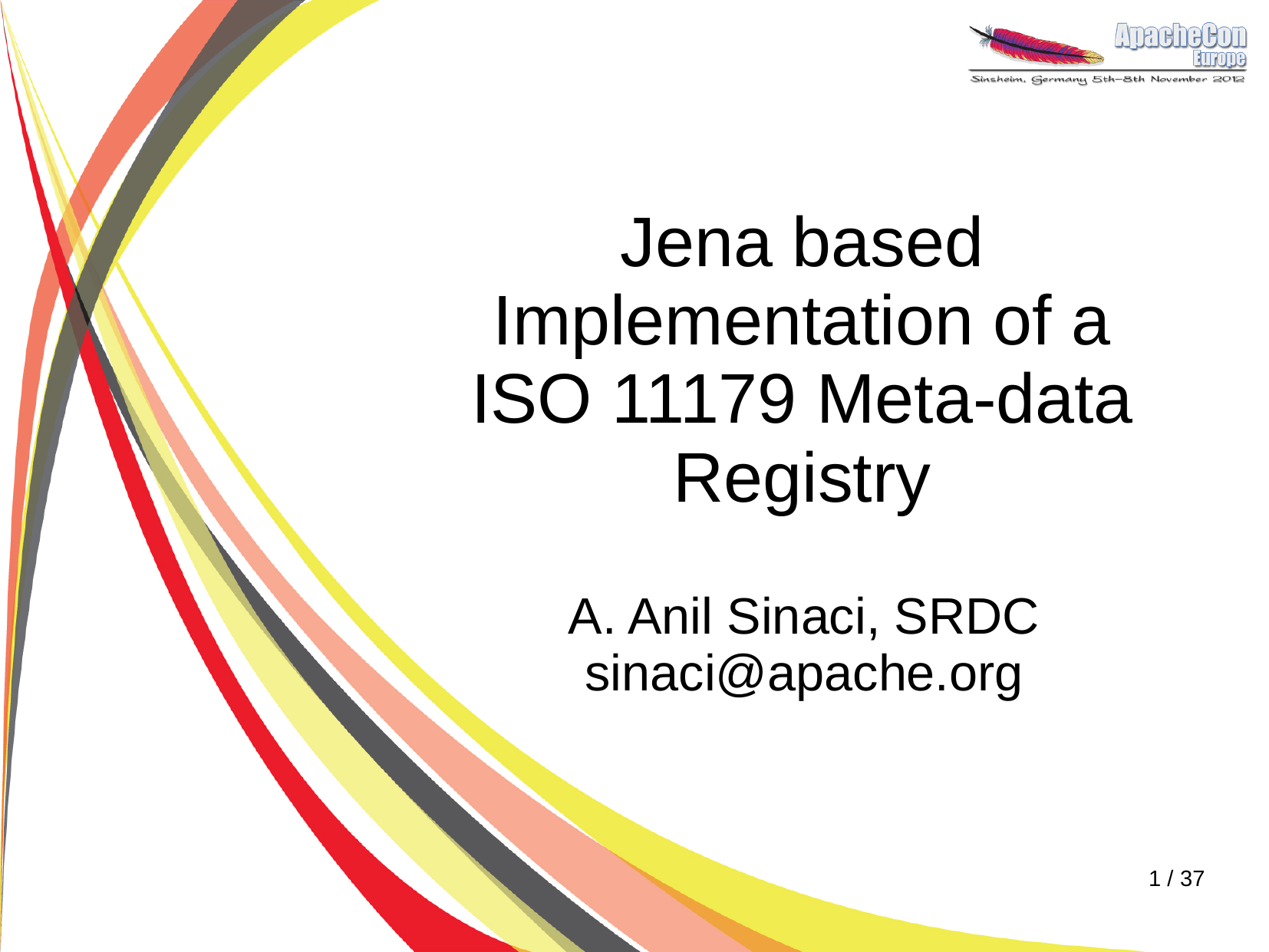

Jena based Implementation of a ISO 11179 Meta-data Registry
A. Anil Sinaci, SRDC
sinaci@apache.org
1 / 37